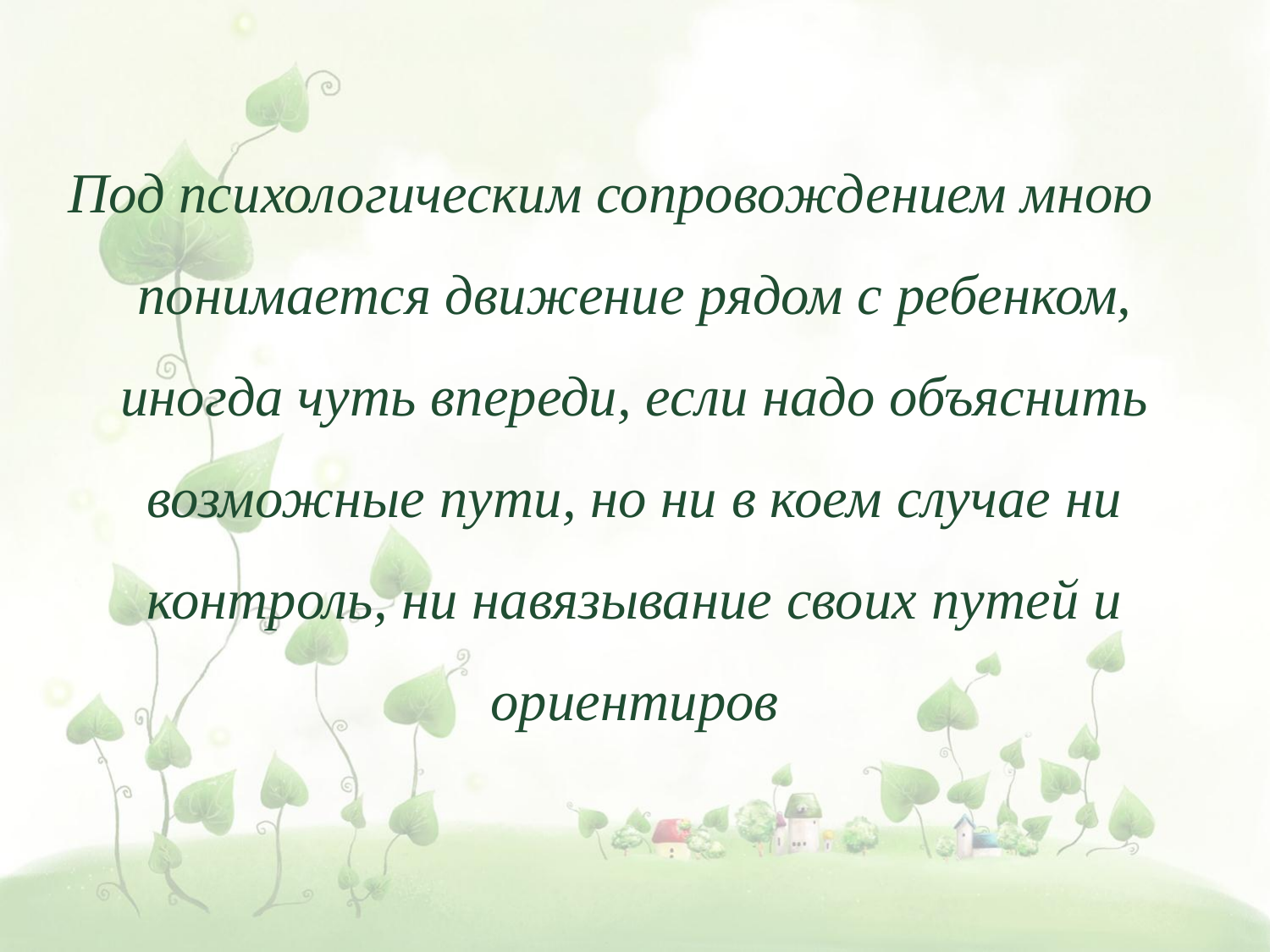

Под психологическим сопровождением мною понимается движение рядом с ребенком, иногда чуть впереди, если надо объяснить возможные пути, но ни в коем случае ни контроль, ни навязывание своих путей и ориентиров